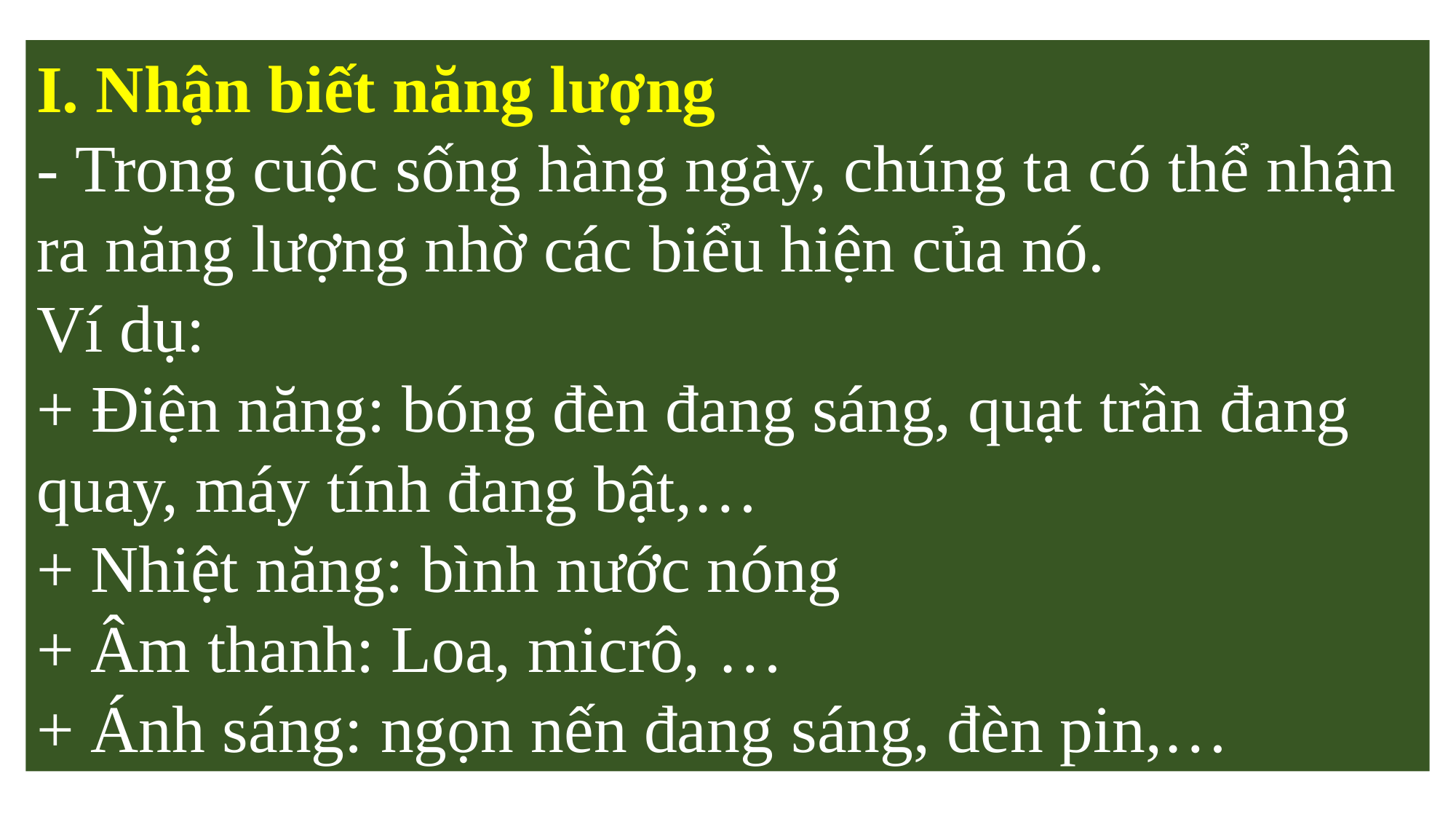

I. Nhận biết năng lượng
- Trong cuộc sống hàng ngày, chúng ta có thể nhận ra năng lượng nhờ các biểu hiện của nó.
Ví dụ:
+ Điện năng: bóng đèn đang sáng, quạt trần đang quay, máy tính đang bật,…
+ Nhiệt năng: bình nước nóng
+ Âm thanh: Loa, micrô, …
+ Ánh sáng: ngọn nến đang sáng, đèn pin,…